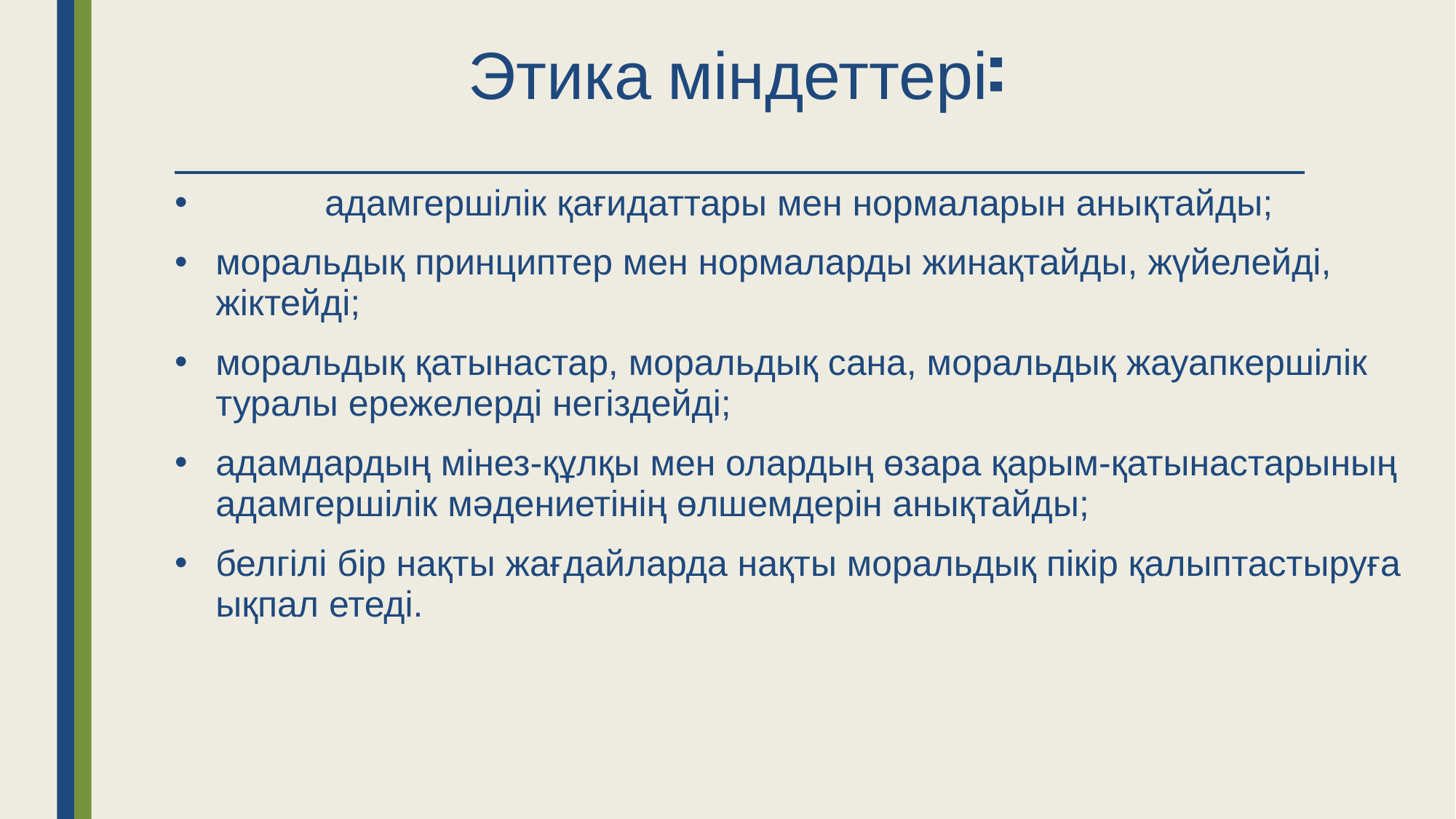

# Этика міндеттері:
	адамгершілік қағидаттары мен нормаларын анықтайды;
моральдық принциптер мен нормаларды жинақтайды, жүйелейді, жіктейді;
моральдық қатынастар, моральдық сана, моральдық жауапкершілік туралы ережелерді негіздейді;
адамдардың мінез-құлқы мен олардың өзара қарым-қатынастарының адамгершілік мәдениетінің өлшемдерін анықтайды;
белгілі бір нақты жағдайларда нақты моральдық пікір қалыптастыруға ықпал етеді.